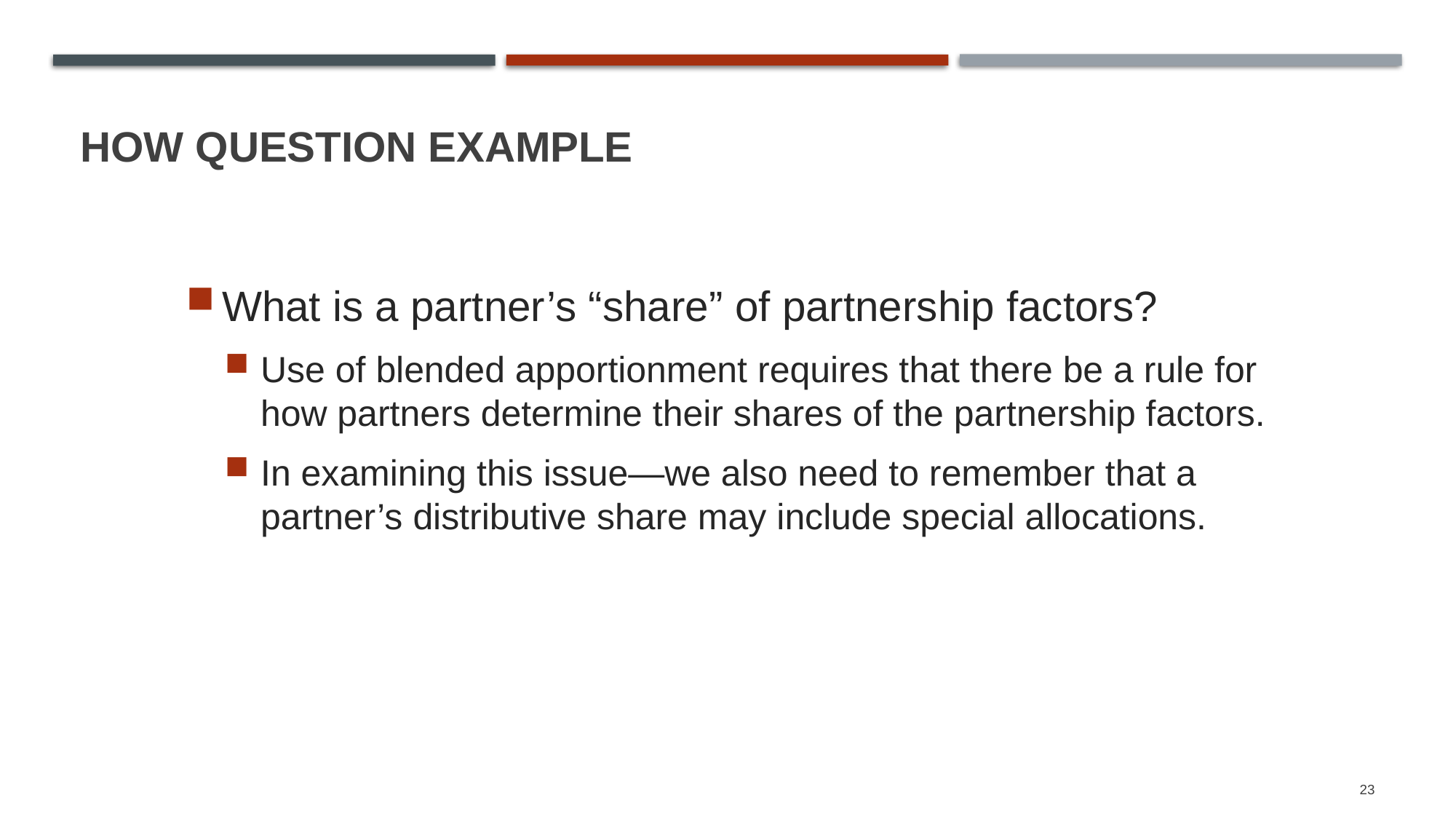

# How Question Example
What is a partner’s “share” of partnership factors?
Use of blended apportionment requires that there be a rule for how partners determine their shares of the partnership factors.
In examining this issue—we also need to remember that a partner’s distributive share may include special allocations.
23